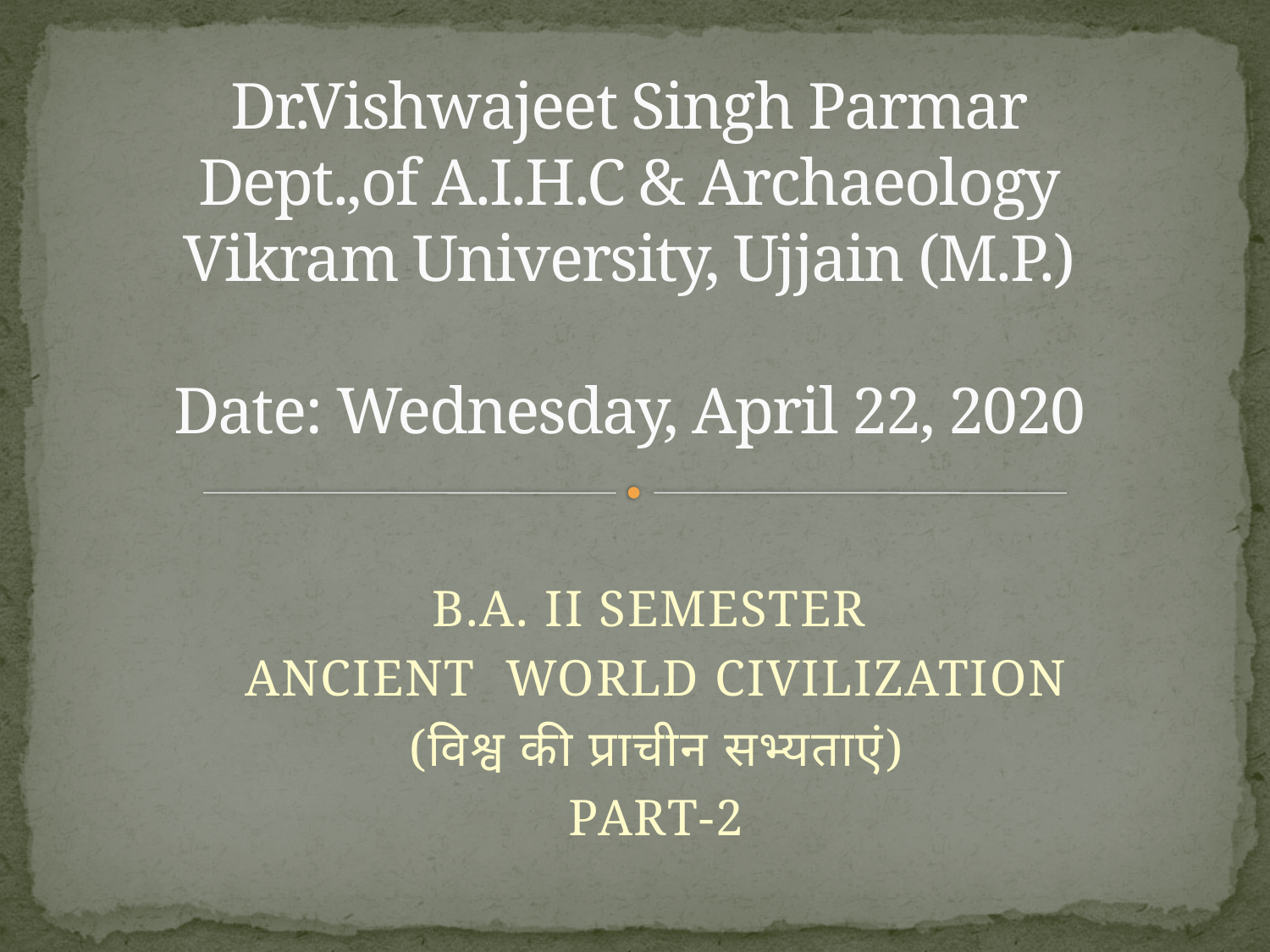

# Dr.Vishwajeet Singh Parmar Dept.,of A.I.H.C & Archaeology Vikram University, Ujjain (M.P.) Date: Wednesday, April 22, 2020
B.A. II SEMESTER
ANCIENT  WORLD CIVILIZATION
(विश्व की प्राचीन सभ्यताएं)
PART-2